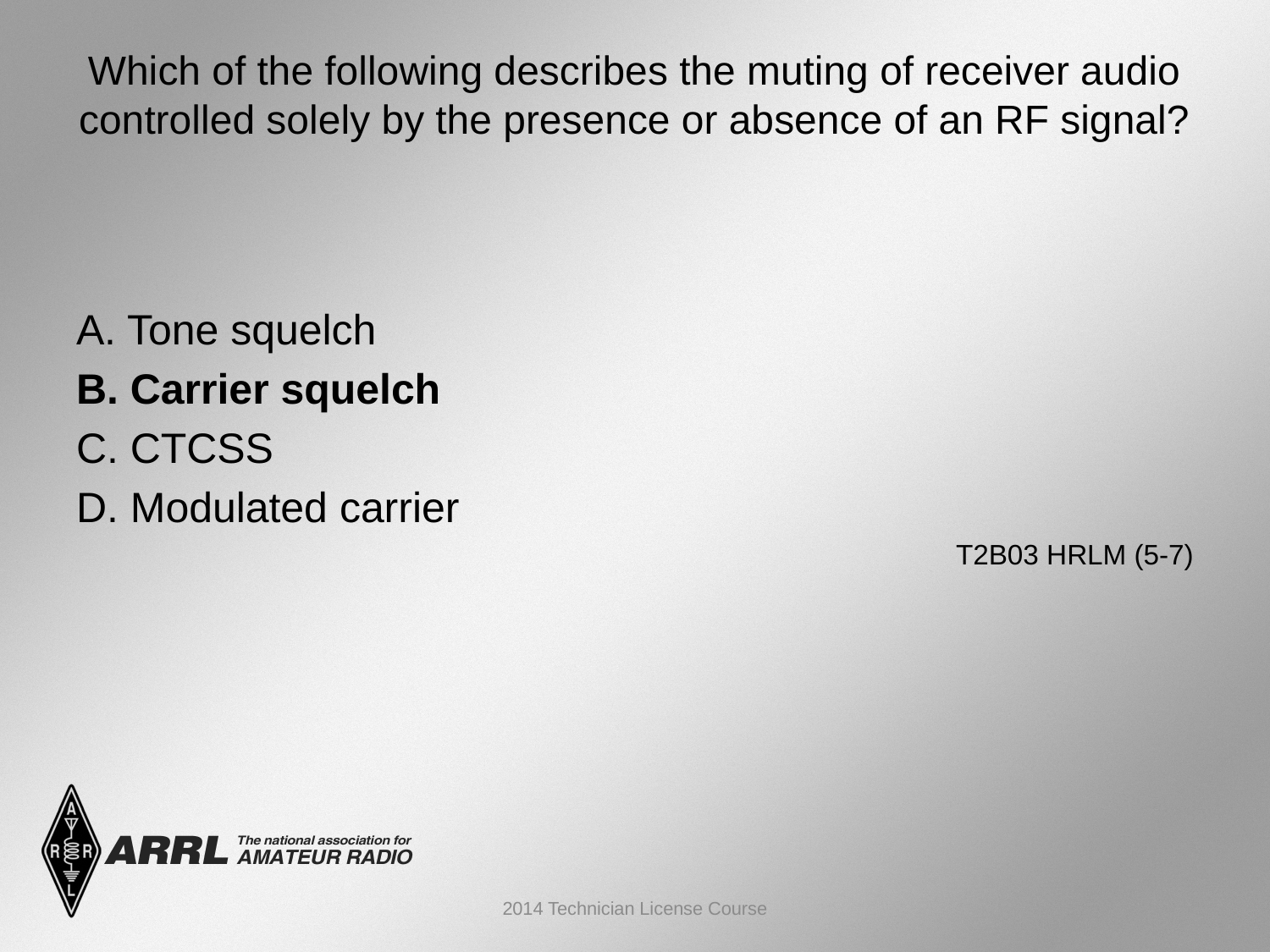

# Which of the following describes the muting of receiver audio controlled solely by the presence or absence of an RF signal?
A. Tone squelch
B. Carrier squelch
C. CTCSS
D. Modulated carrier
 T2B03 HRLM (5-7)
2014 Technician License Course